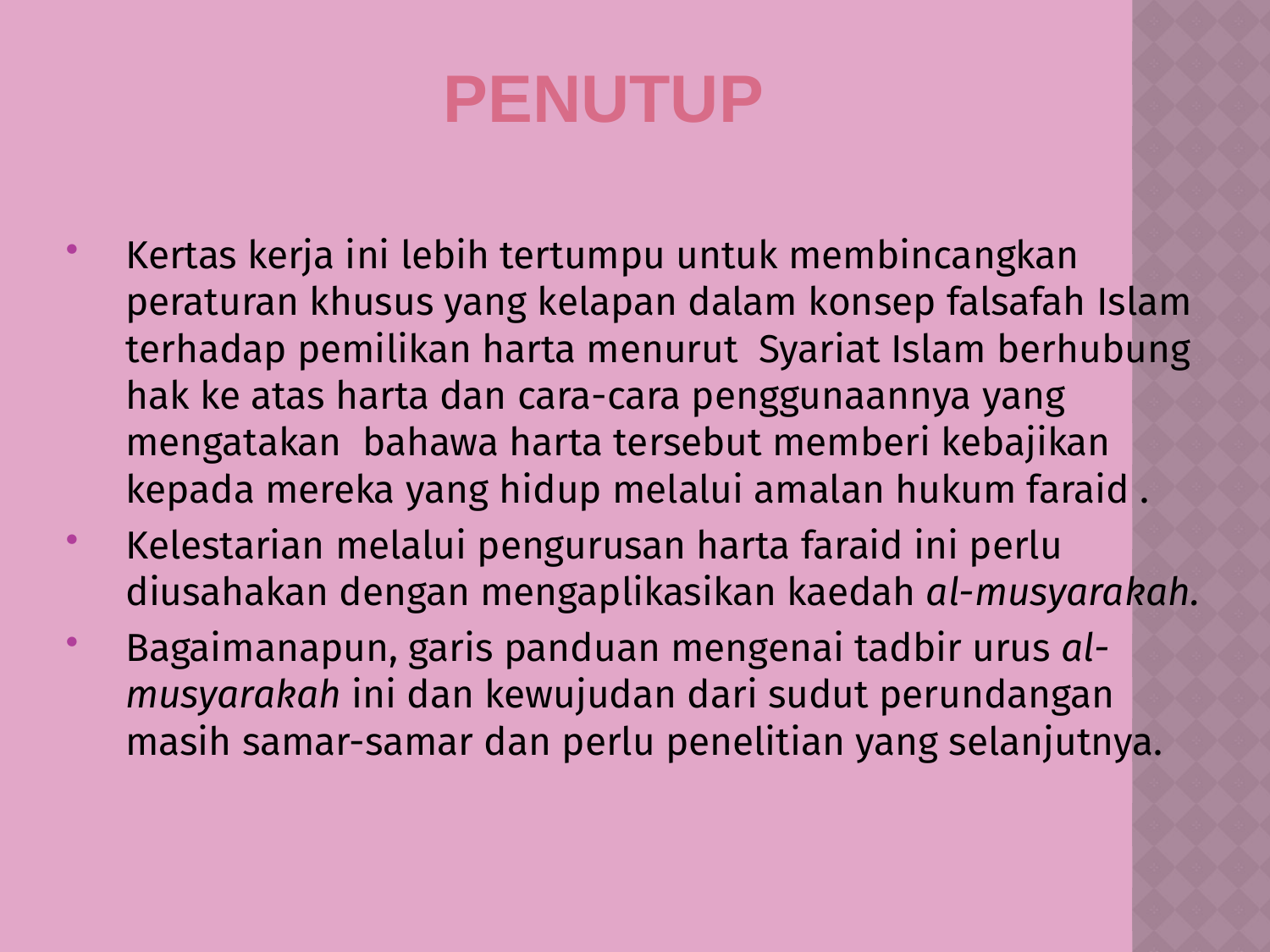

# penutup
Kertas kerja ini lebih tertumpu untuk membincangkan peraturan khusus yang kelapan dalam konsep falsafah Islam terhadap pemilikan harta menurut  Syariat Islam berhubung hak ke atas harta dan cara-cara penggunaannya yang mengatakan  bahawa harta tersebut memberi kebajikan kepada mereka yang hidup melalui amalan hukum faraid .
Kelestarian melalui pengurusan harta faraid ini perlu diusahakan dengan mengaplikasikan kaedah al-musyarakah.
Bagaimanapun, garis panduan mengenai tadbir urus al-musyarakah ini dan kewujudan dari sudut perundangan masih samar-samar dan perlu penelitian yang selanjutnya.